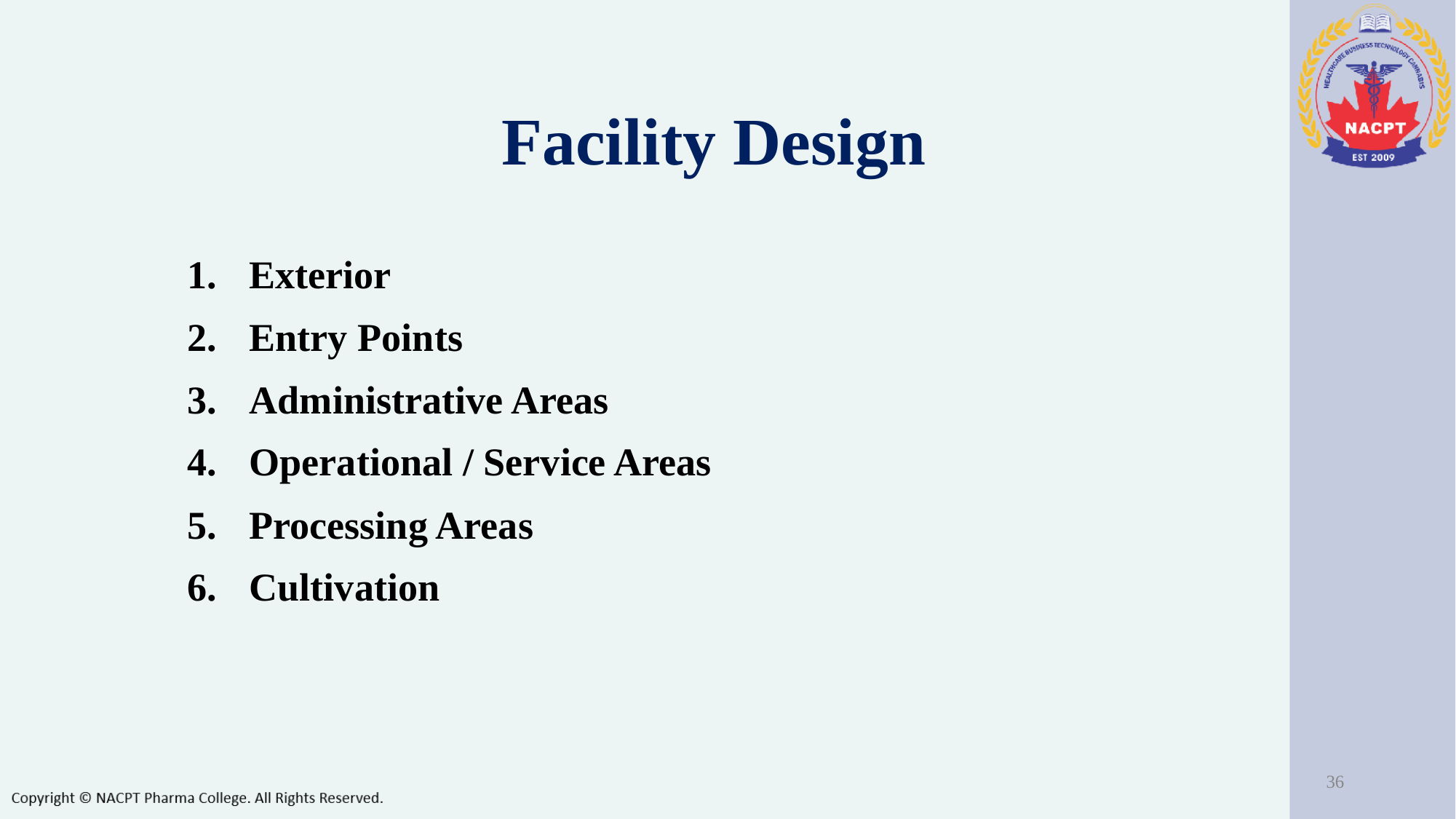

Facility Design

Exterior
Entry Points
Administrative Areas
Operational / Service Areas
Processing Areas
Cultivation
36